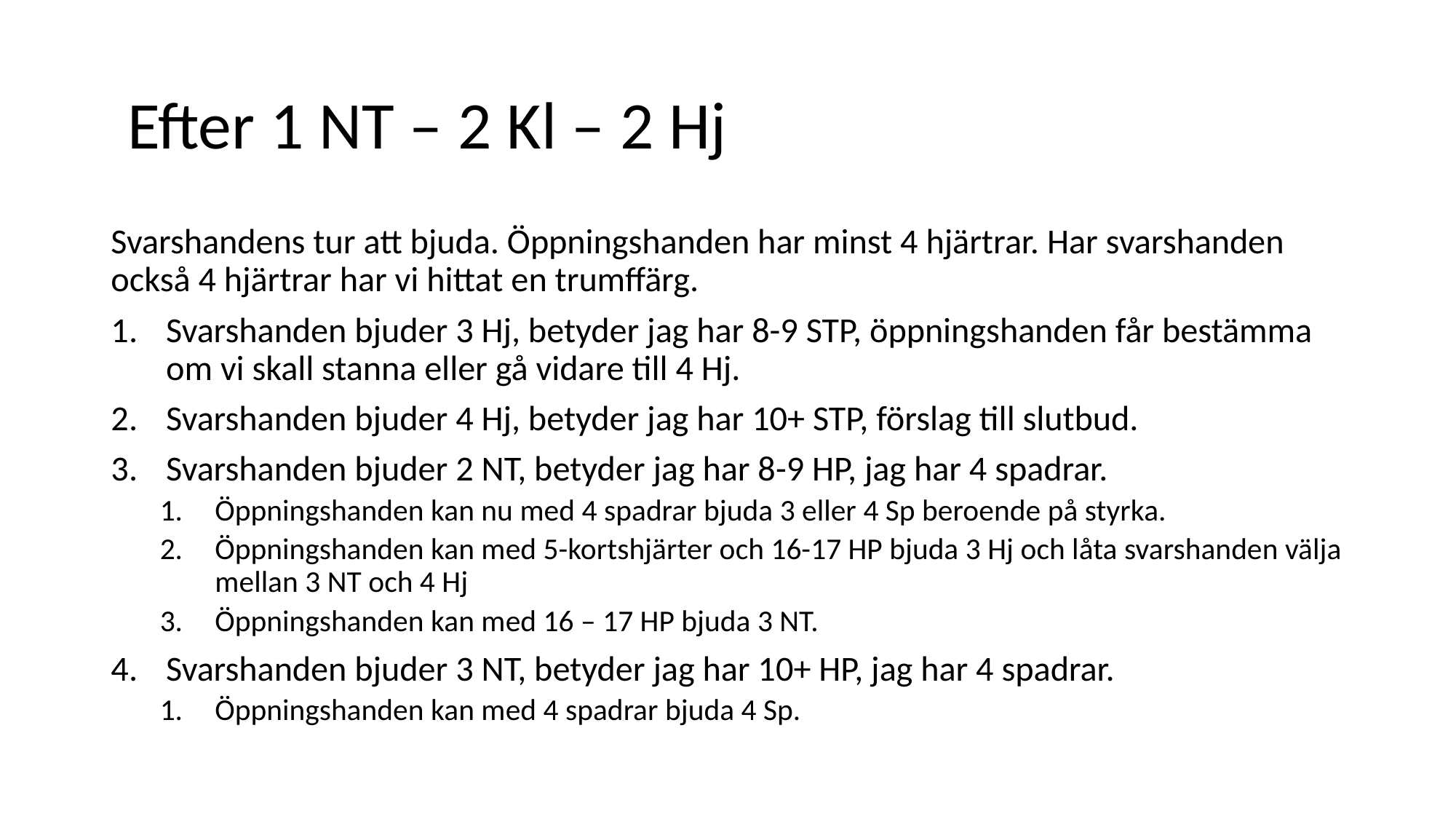

# Efter 1 NT – 2 Kl – 2 Hj
Svarshandens tur att bjuda. Öppningshanden har minst 4 hjärtrar. Har svarshanden också 4 hjärtrar har vi hittat en trumffärg.
Svarshanden bjuder 3 Hj, betyder jag har 8-9 STP, öppningshanden får bestämma om vi skall stanna eller gå vidare till 4 Hj.
Svarshanden bjuder 4 Hj, betyder jag har 10+ STP, förslag till slutbud.
Svarshanden bjuder 2 NT, betyder jag har 8-9 HP, jag har 4 spadrar.
Öppningshanden kan nu med 4 spadrar bjuda 3 eller 4 Sp beroende på styrka.
Öppningshanden kan med 5-kortshjärter och 16-17 HP bjuda 3 Hj och låta svarshanden välja mellan 3 NT och 4 Hj
Öppningshanden kan med 16 – 17 HP bjuda 3 NT.
Svarshanden bjuder 3 NT, betyder jag har 10+ HP, jag har 4 spadrar.
Öppningshanden kan med 4 spadrar bjuda 4 Sp.